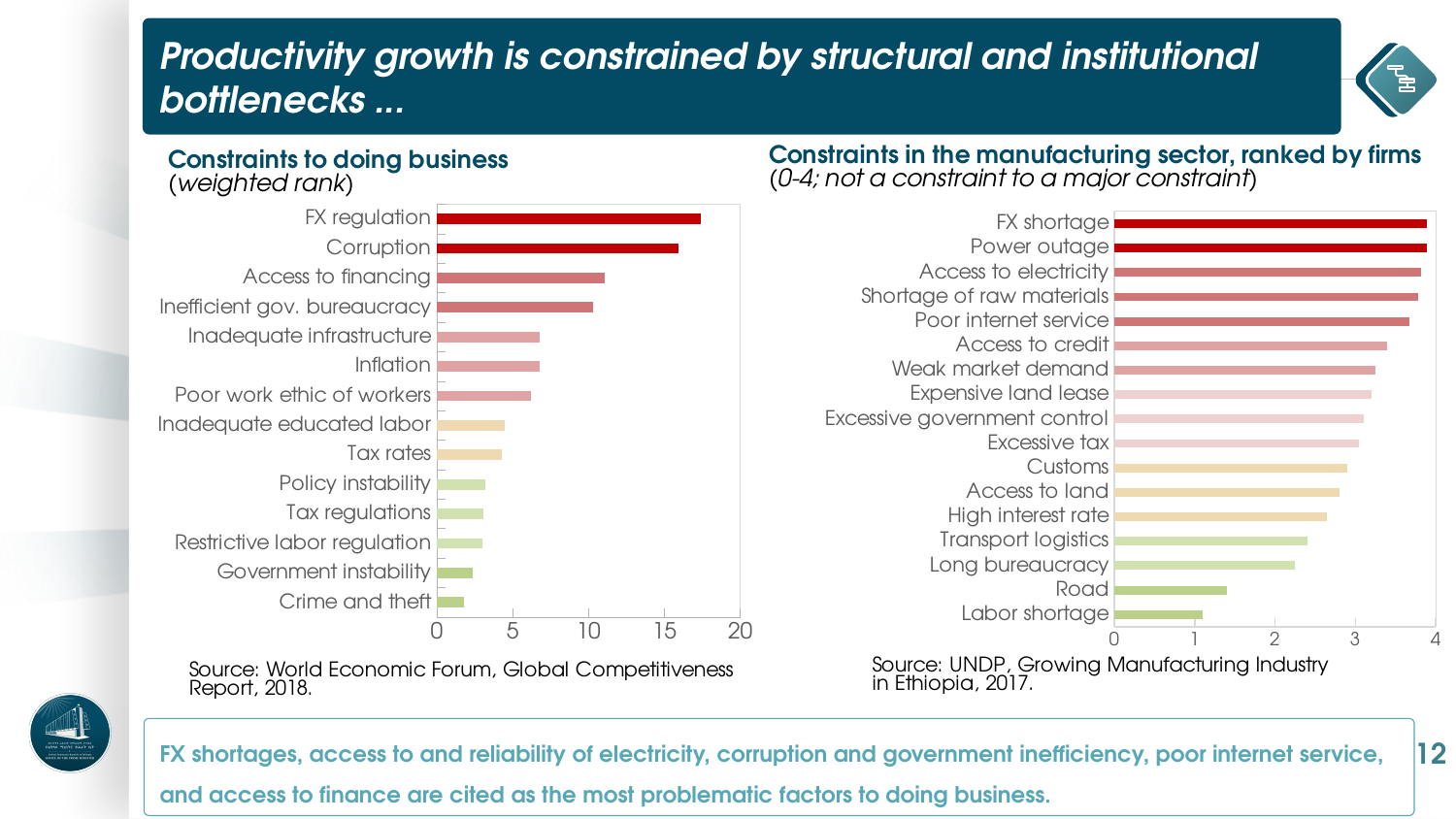

Productivity growth is constrained by structural and institutional bottlenecks ...

### Chart

| Category |  |
|---|---|
| Labor shortage | 1.1 |
| Road | 1.4 |
| Long bureaucracy | 2.25 |
| Transport logistics | 2.4 |
| High interest rate | 2.65 |
| Access to land | 2.8 |
| Customs | 2.9 |
| Excessive tax | 3.05 |
| Excessive government control | 3.1 |
| Expensive land lease | 3.2 |
| Weak market demand | 3.25 |
| Access to credit | 3.4 |
| Poor internet service | 3.67 |
| Shortage of raw materials | 3.7800000000000002 |
| Access to electricity | 3.82 |
| Power outage | 3.8899999999999997 |
| FX shortage | 3.8899999999999997 |

### Chart

| Category |  |
|---|---|
| Crime and theft | 1.8 |
| Government instability | 2.4 |
| Restrictive labor regulation | 3.0 |
| Tax regulations | 3.1 |
| Policy instability | 3.2 |
| Tax rates | 4.3 |
| Inadequate educated labor | 4.5 |
| Poor work ethic of workers | 6.2 |
| Inflation | 6.8 |
| Inadequate infrastructure | 6.8 |
| Inefficient gov. bureaucracy | 10.3 |
| Access to financing | 11.1 |
| Corruption | 15.9 |
| FX regulation | 17.4 |
FX shortages, access to and reliability of electricity, corruption and government inefficiency, poor internet service, and access to finance are cited as the most problematic factors to doing business.
212